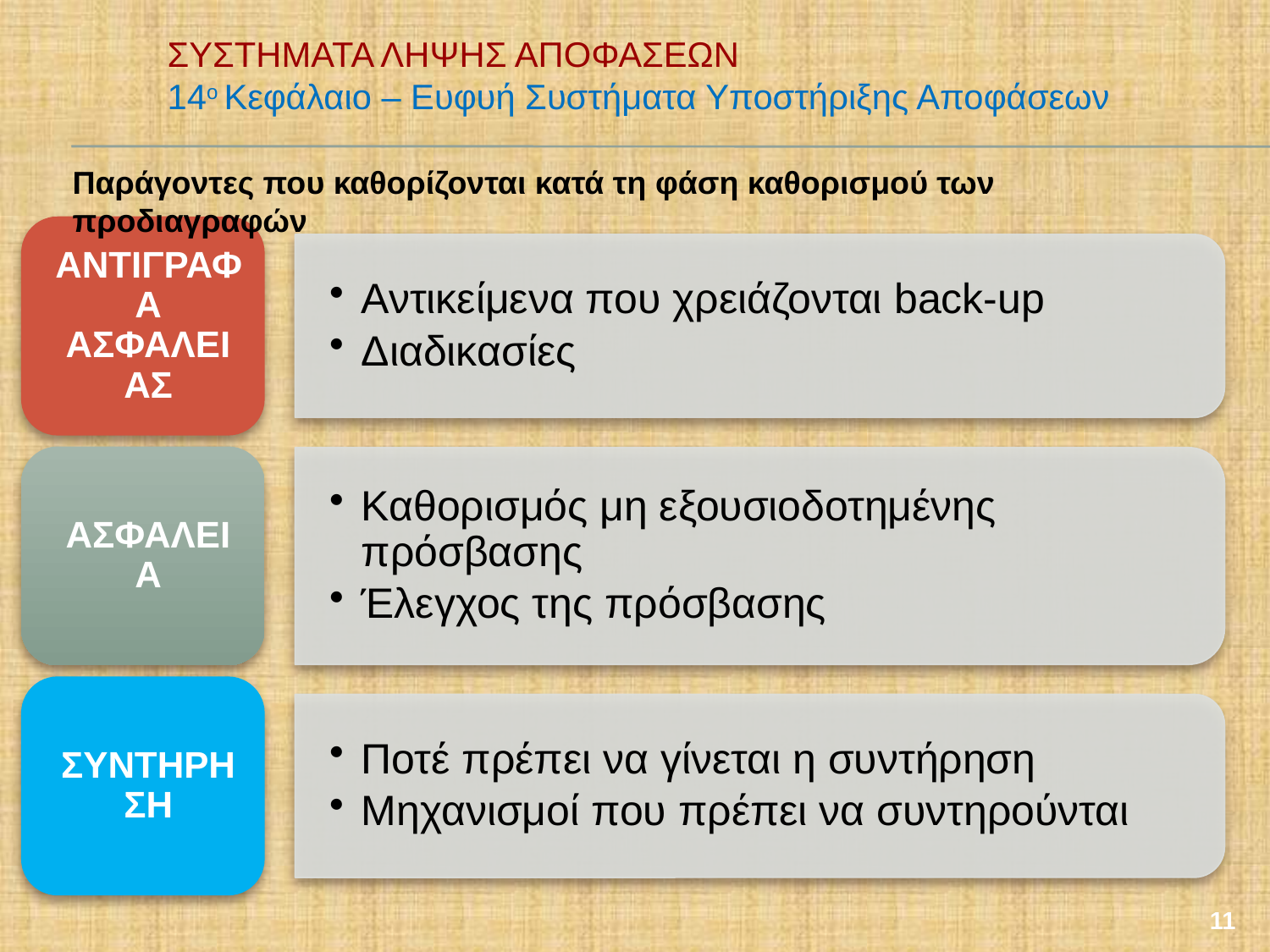

# ΣΥΣΤΗΜΑΤΑ ΛΗΨΗΣ ΑΠΟΦΑΣΕΩΝ 14ο Κεφάλαιο – Ευφυή Συστήματα Υποστήριξης Αποφάσεων
Παράγοντες που καθορίζονται κατά τη φάση καθορισμού των προδιαγραφών
Αντικείμενα που χρειάζονται back-up
Διαδικασίες
ΑΝΤΙΓΡΑΦΑ ΑΣΦΑΛΕΙΑΣ
Καθορισμός μη εξουσιοδοτημένης πρόσβασης
Έλεγχος της πρόσβασης
ΑΣΦΑΛΕΙΑ
Ποτέ πρέπει να γίνεται η συντήρηση
Μηχανισμοί που πρέπει να συντηρούνται
ΣΥΝΤΗΡΗΣΗ
11